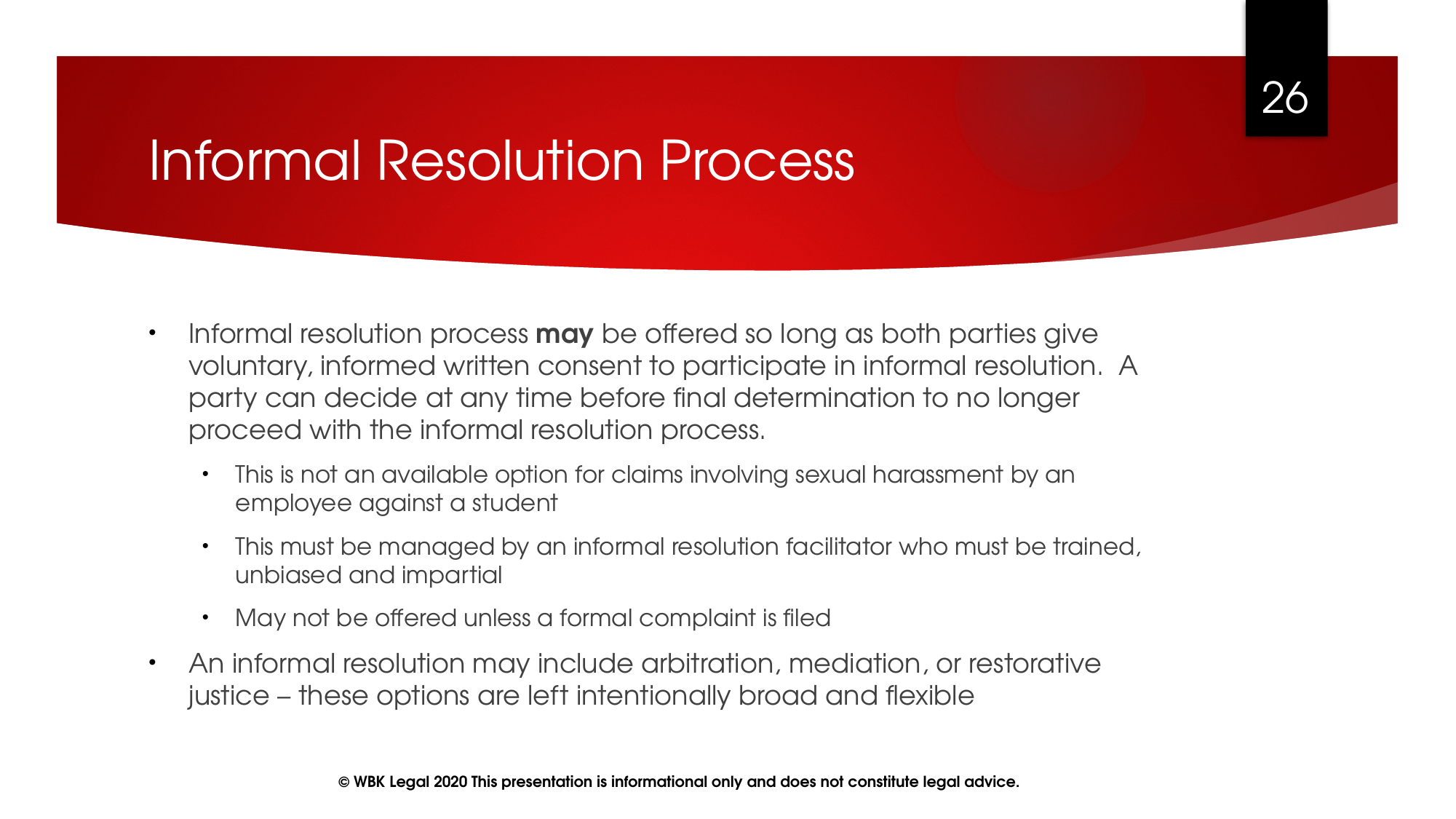

26
# Informal Resolution Process
Informal resolution process may be offered so long as both parties give voluntary, informed written consent to participate in informal resolution.  A party can decide at any time before final determination to no longer proceed with the informal resolution process.
This is not an available option for claims involving sexual harassment by an employee against a student
This must be managed by an informal resolution facilitator who must be trained, unbiased and impartial
May not be offered unless a formal complaint is filed
An informal resolution may include arbitration, mediation, or restorative justice – these options are left intentionally broad and flexible
© WBK Legal 2020 This presentation is informational only and does not constitute legal advice.